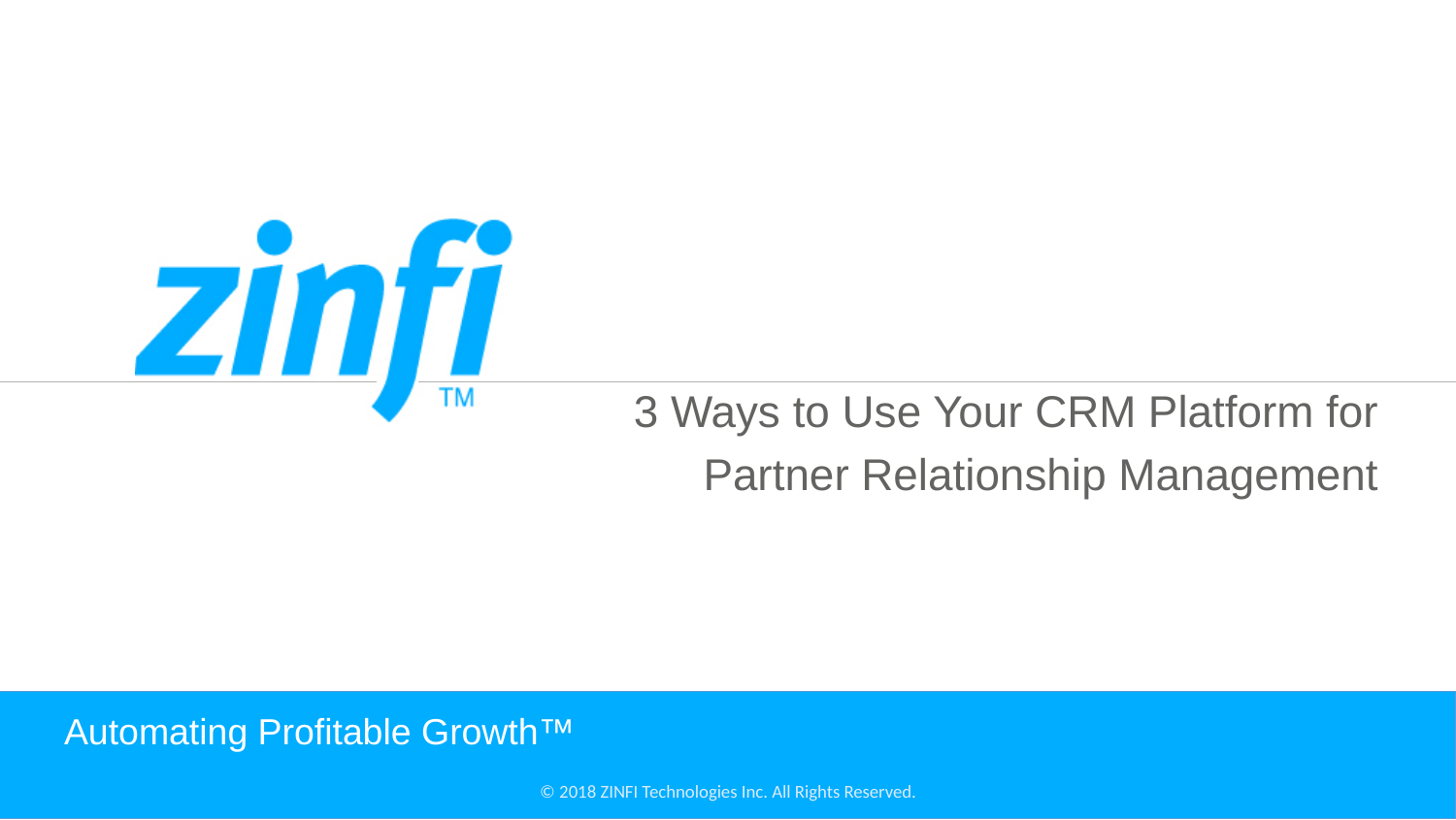

3 Ways to Use Your CRM Platform for
Partner Relationship Management
# Automating Profitable Growth™